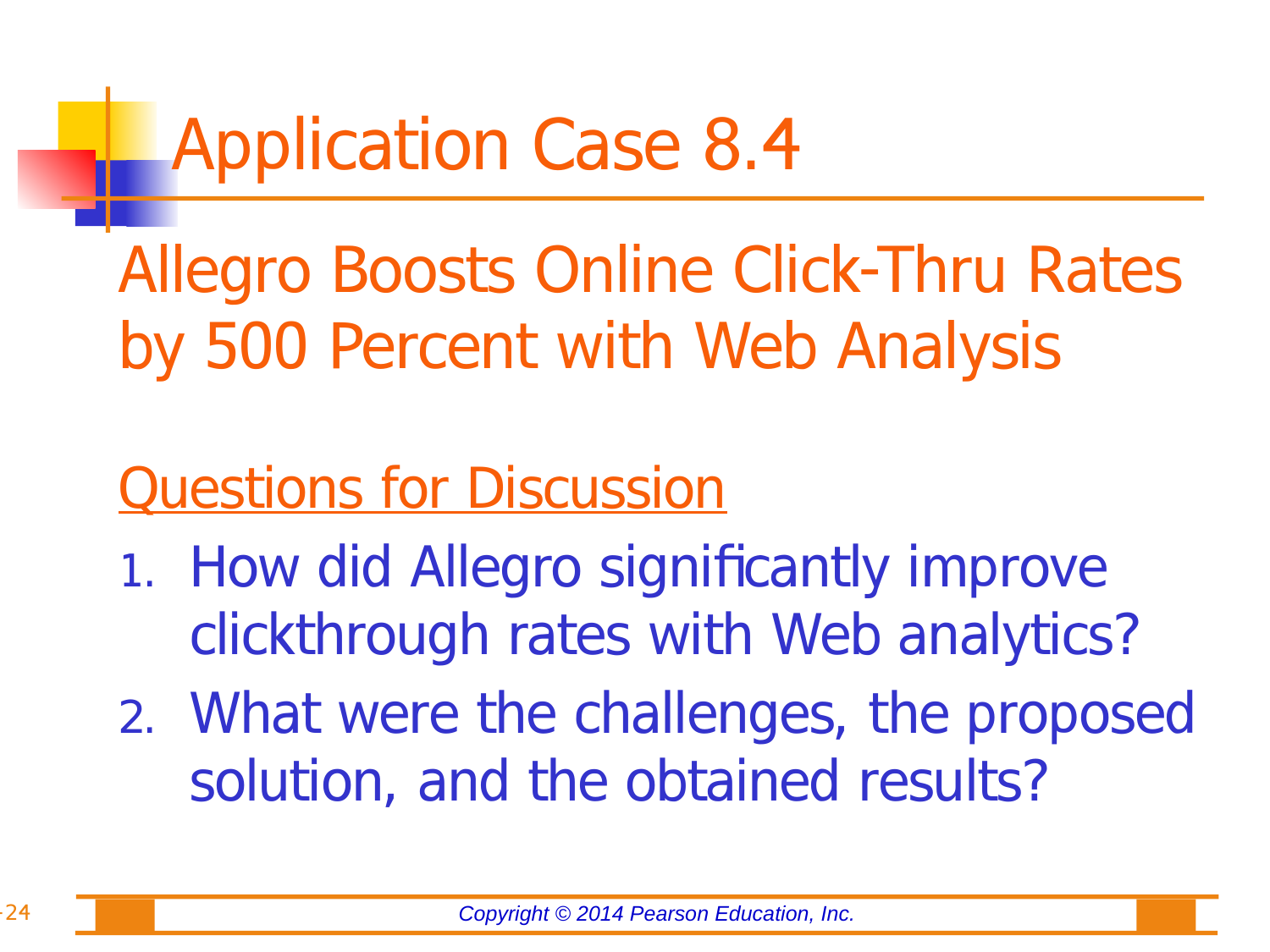

# Application Case 8.4
Allegro Boosts Online Click-Thru Rates by 500 Percent with Web Analysis

Questions for Discussion
How did Allegro significantly improve clickthrough rates with Web analytics?
What were the challenges, the proposed solution, and the obtained results?